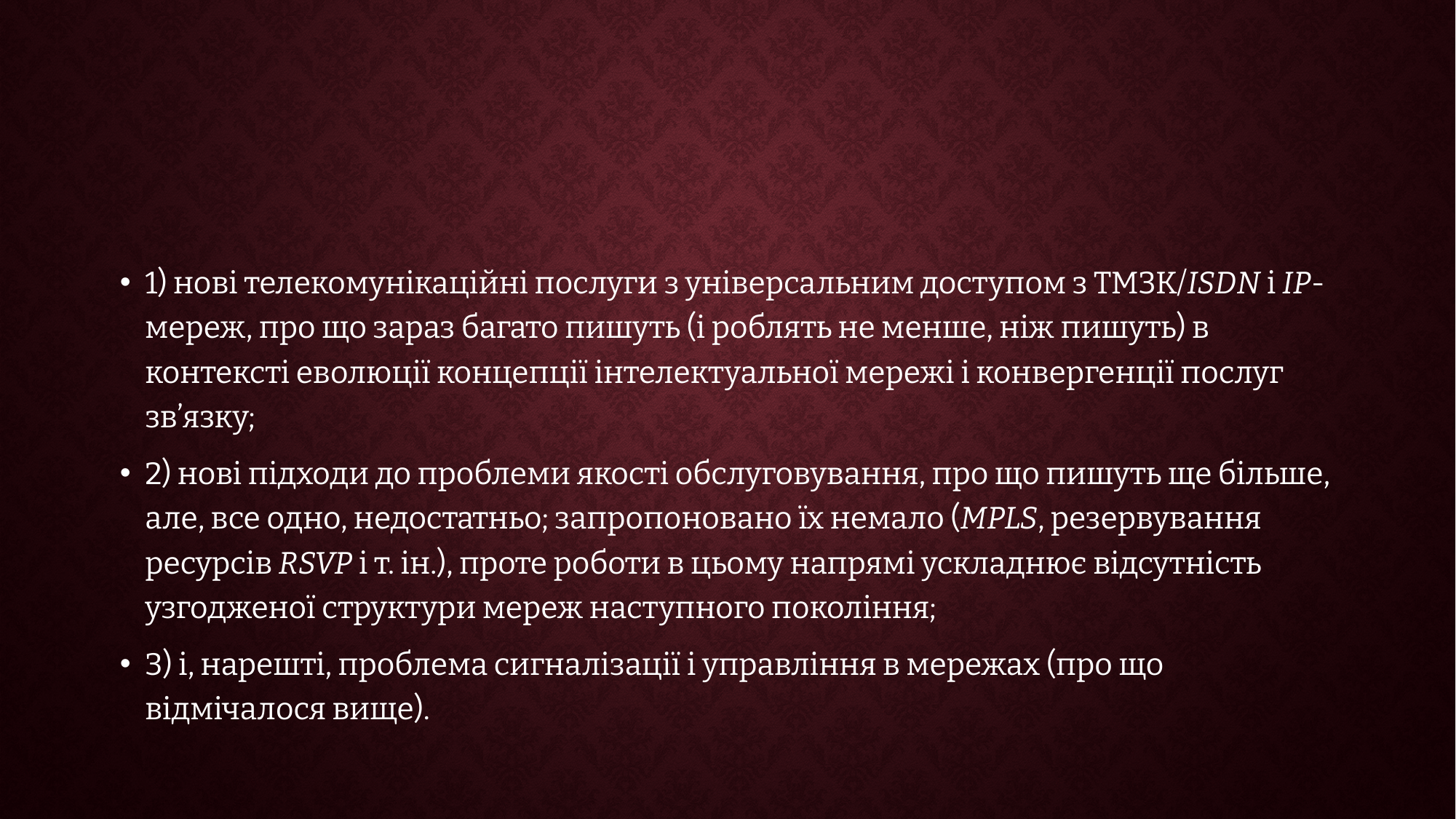

#
1) нові телекомунікаційні послуги з універсальним доступом з ТМЗК/ISDN і IP-мереж, про що зараз багато пишуть (і роблять не менше, ніж пишуть) в контексті еволюції концепції інтелектуальної мережі і конвергенції послуг зв’язку;
2) нові підходи до проблеми якості обслуговування, про що пишуть ще більше, але, все одно, недостатньо; запропоновано їх немало (MPLS, резервування ресурсів RSVP і т. ін.), проте роботи в цьому напрямі ускладнює відсутність узгодженої структури мереж наступного покоління;
3) і, нарешті, проблема сигналізації і управління в мережах (про що відмічалося вище).